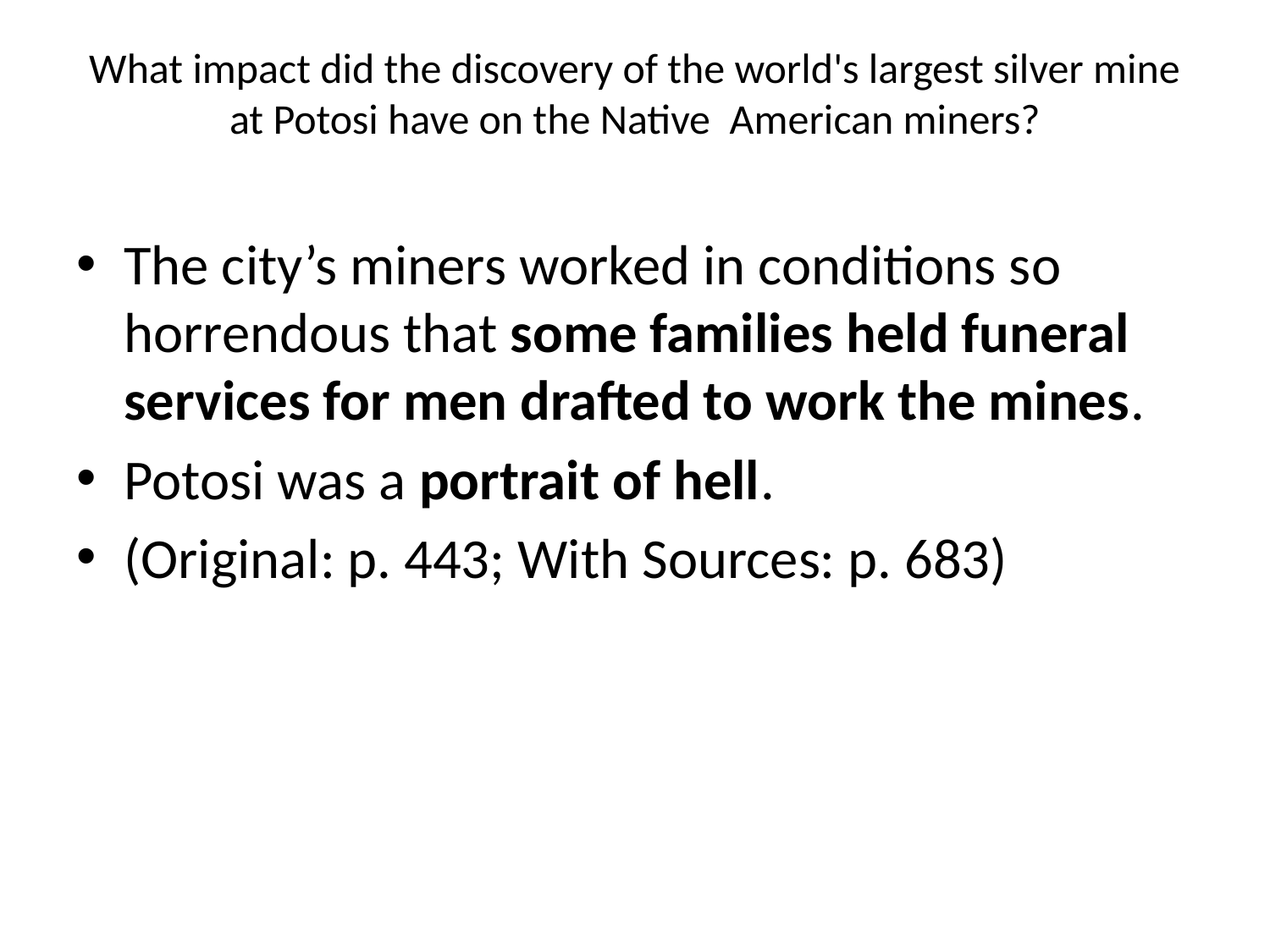

# What impact did the discovery of the world's largest silver mine at Potosi have on the Native  American miners?
The city’s miners worked in conditions so horrendous that some families held funeral services for men drafted to work the mines.
Potosi was a portrait of hell.
(Original: p. 443; With Sources: p. 683)